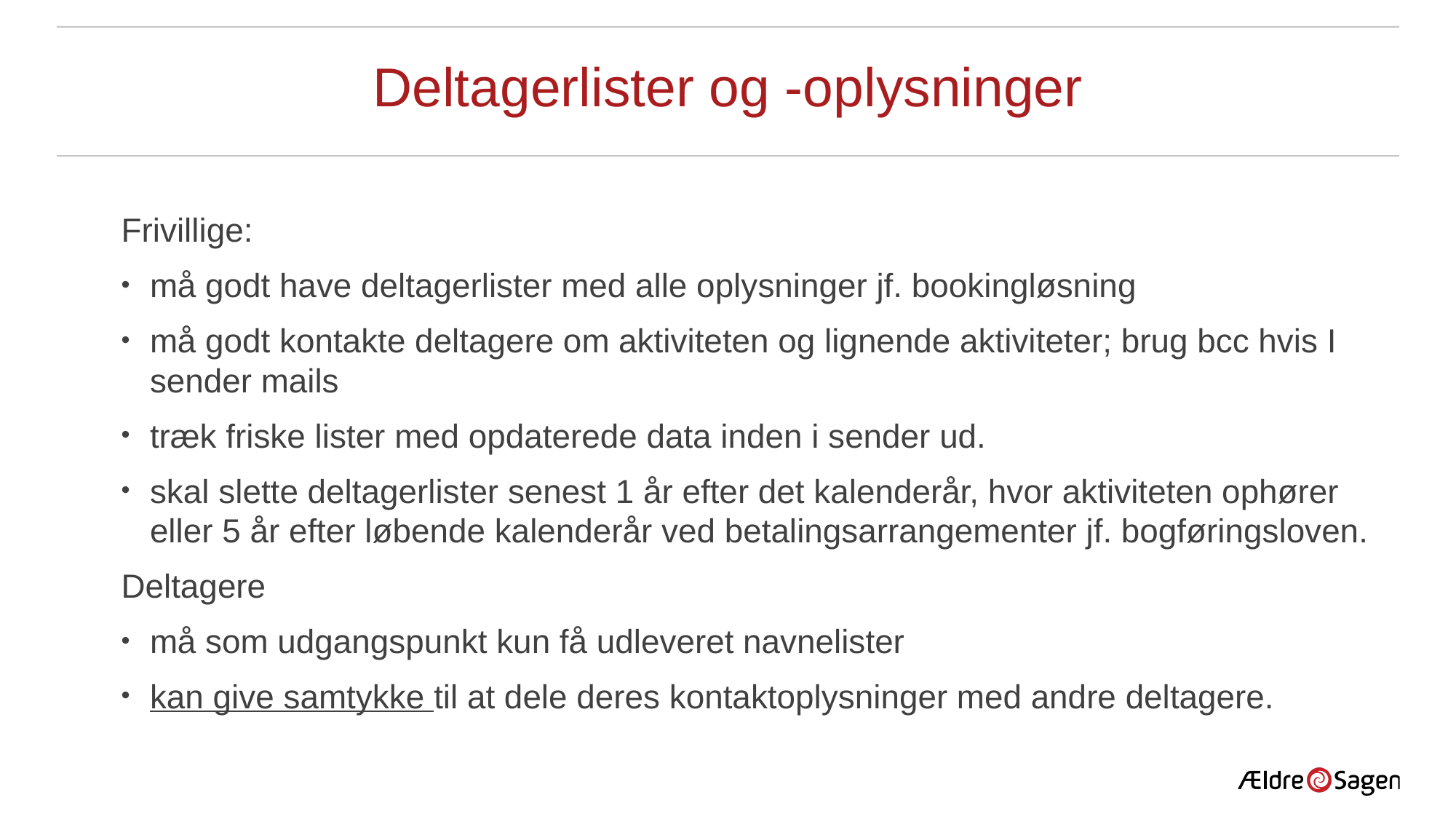

# Deltagerlister og -oplysninger
Frivillige:
må godt have deltagerlister med alle oplysninger jf. bookingløsning
må godt kontakte deltagere om aktiviteten og lignende aktiviteter; brug bcc hvis I sender mails
træk friske lister med opdaterede data inden i sender ud.
skal slette deltagerlister senest 1 år efter det kalenderår, hvor aktiviteten ophører eller 5 år efter løbende kalenderår ved betalingsarrangementer jf. bogføringsloven.
Deltagere
må som udgangspunkt kun få udleveret navnelister
kan give samtykke til at dele deres kontaktoplysninger med andre deltagere.